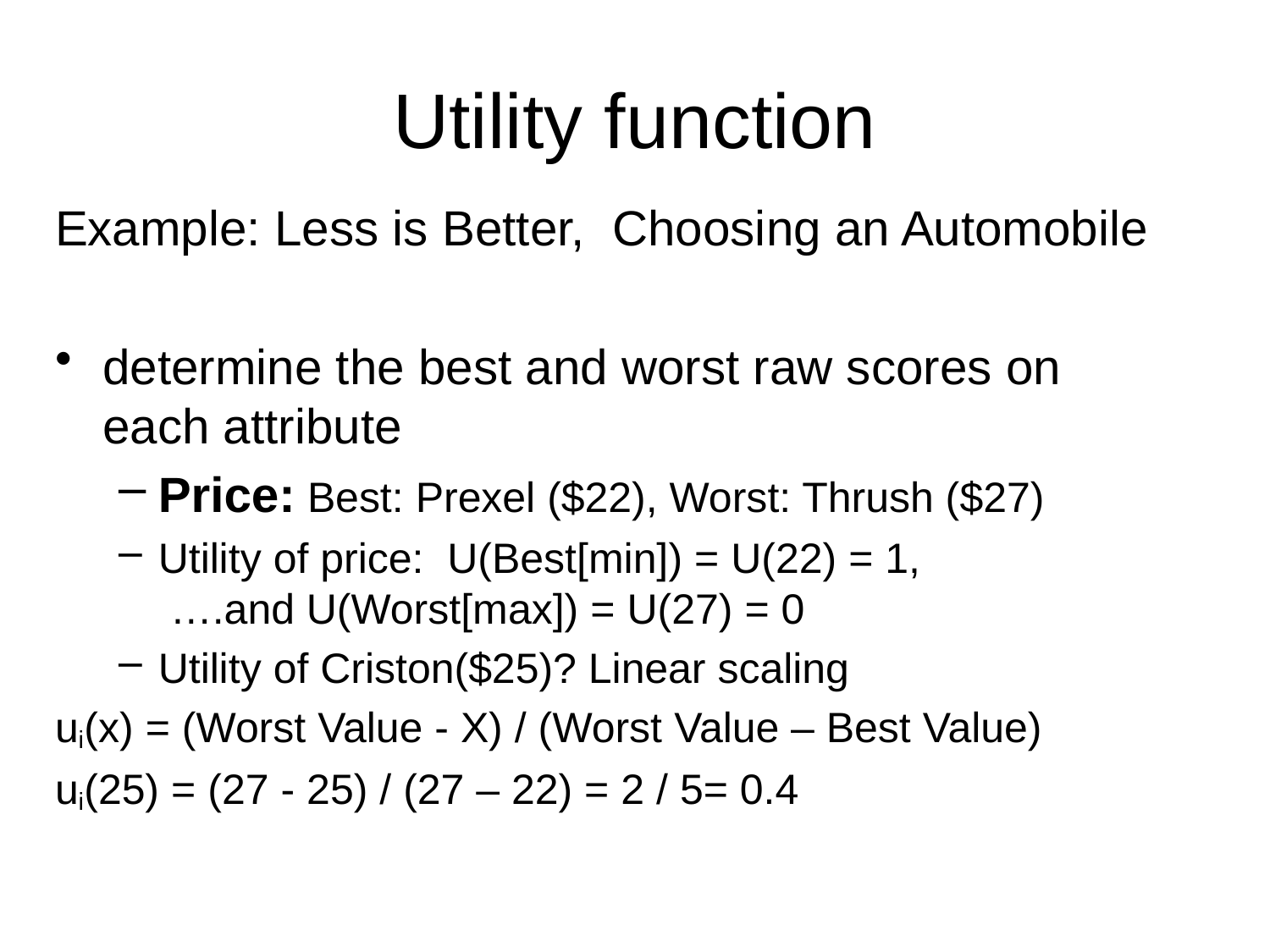

# Utility function
Example: Less is Better,  Choosing an Automobile

determine the best and worst raw scores on each attribute
Price: Best: Prexel ($22), Worst: Thrush ($27)
Utility of price:  U(Best[min]) = U(22) = 1,                       ….and U(Worst[max]) = U(27) = 0
Utility of Criston($25)? Linear scaling
ui(x) = (Worst Value - X) / (Worst Value – Best Value)
ui(25) = (27 - 25) / (27 – 22) = 2 / 5= 0.4